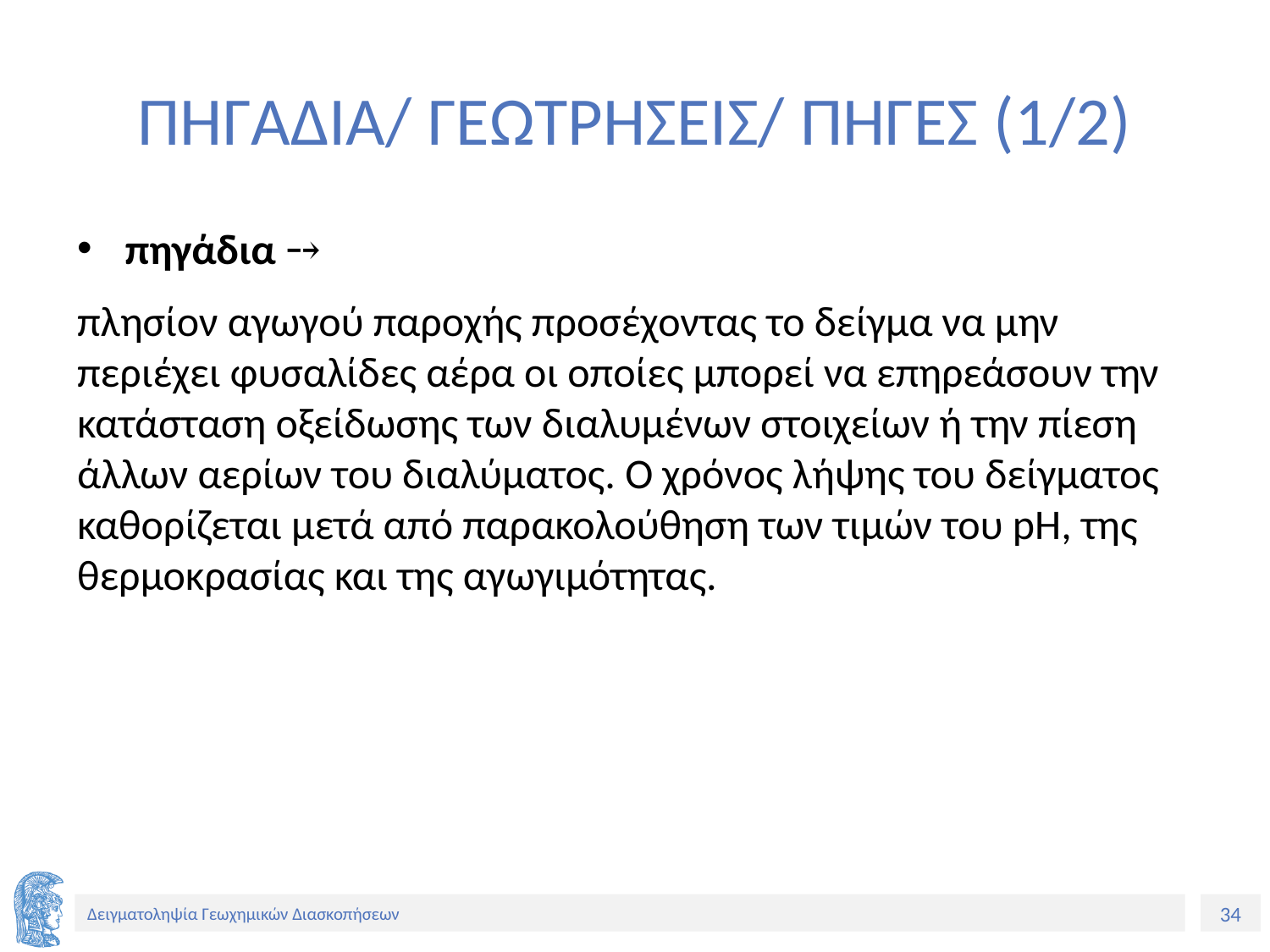

# ΠΗΓΑΔΙΑ/ ΓΕΩΤΡΗΣΕΙΣ/ ΠΗΓΕΣ (1/2)
πηγάδια ⤍
πλησίον αγωγού παροχής προσέχοντας το δείγμα να μην περιέχει φυσαλίδες αέρα οι οποίες μπορεί να επηρεάσουν την κατάσταση οξείδωσης των διαλυμένων στοιχείων ή την πίεση άλλων αερίων του διαλύματος. Ο χρόνος λήψης του δείγματος καθορίζεται μετά από παρακολούθηση των τιμών του pH, της θερμοκρασίας και της αγωγιμότητας.